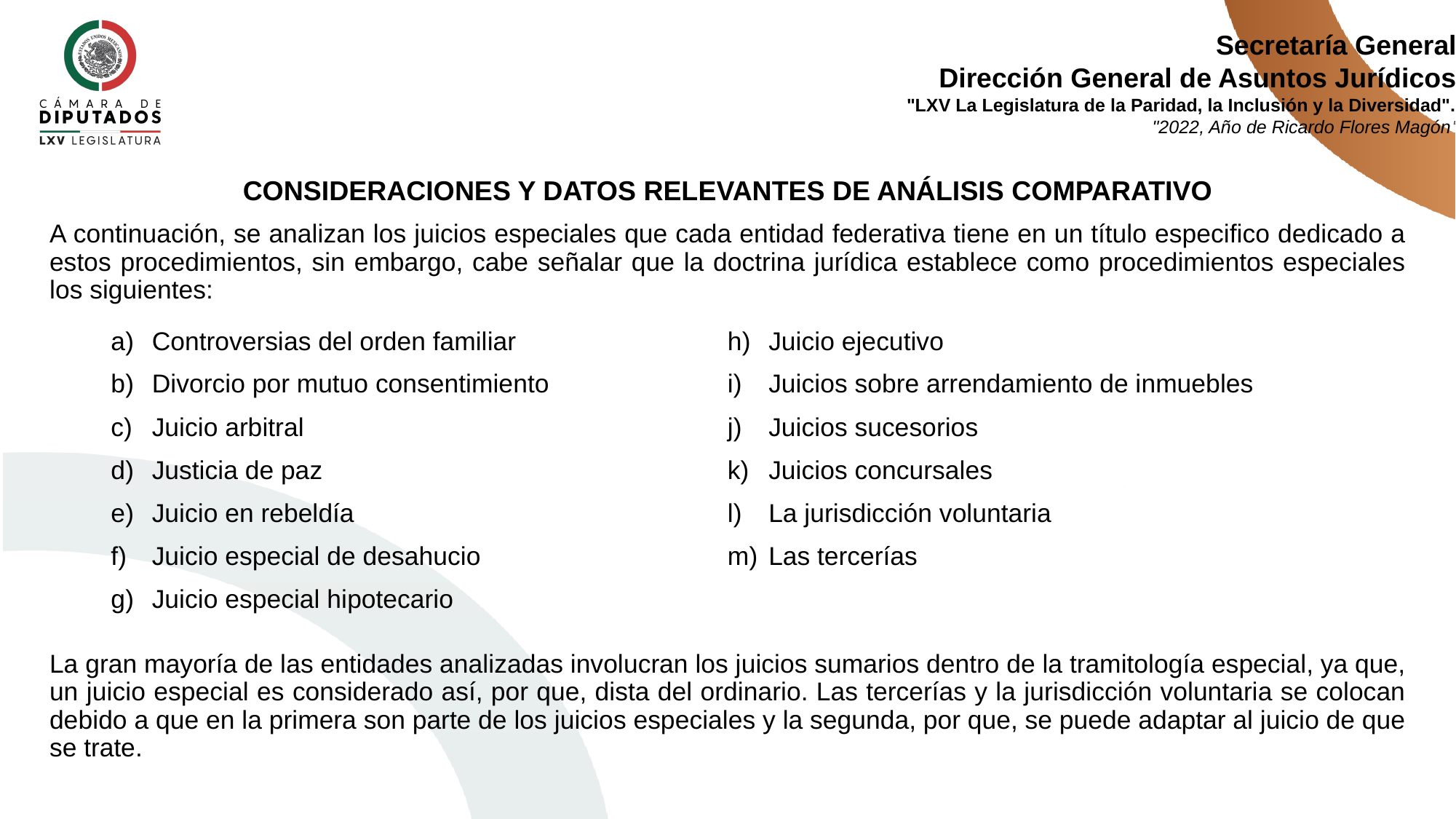

CONSIDERACIONES Y DATOS RELEVANTES DE ANÁLISIS COMPARATIVO
A continuación, se analizan los juicios especiales que cada entidad federativa tiene en un título especifico dedicado a estos procedimientos, sin embargo, cabe señalar que la doctrina jurídica establece como procedimientos especiales los siguientes:
Controversias del orden familiar
Divorcio por mutuo consentimiento
Juicio arbitral
Justicia de paz
Juicio en rebeldía
Juicio especial de desahucio
Juicio especial hipotecario
Juicio ejecutivo
Juicios sobre arrendamiento de inmuebles
Juicios sucesorios
Juicios concursales
La jurisdicción voluntaria
Las tercerías
La gran mayoría de las entidades analizadas involucran los juicios sumarios dentro de la tramitología especial, ya que, un juicio especial es considerado así, por que, dista del ordinario. Las tercerías y la jurisdicción voluntaria se colocan debido a que en la primera son parte de los juicios especiales y la segunda, por que, se puede adaptar al juicio de que se trate.